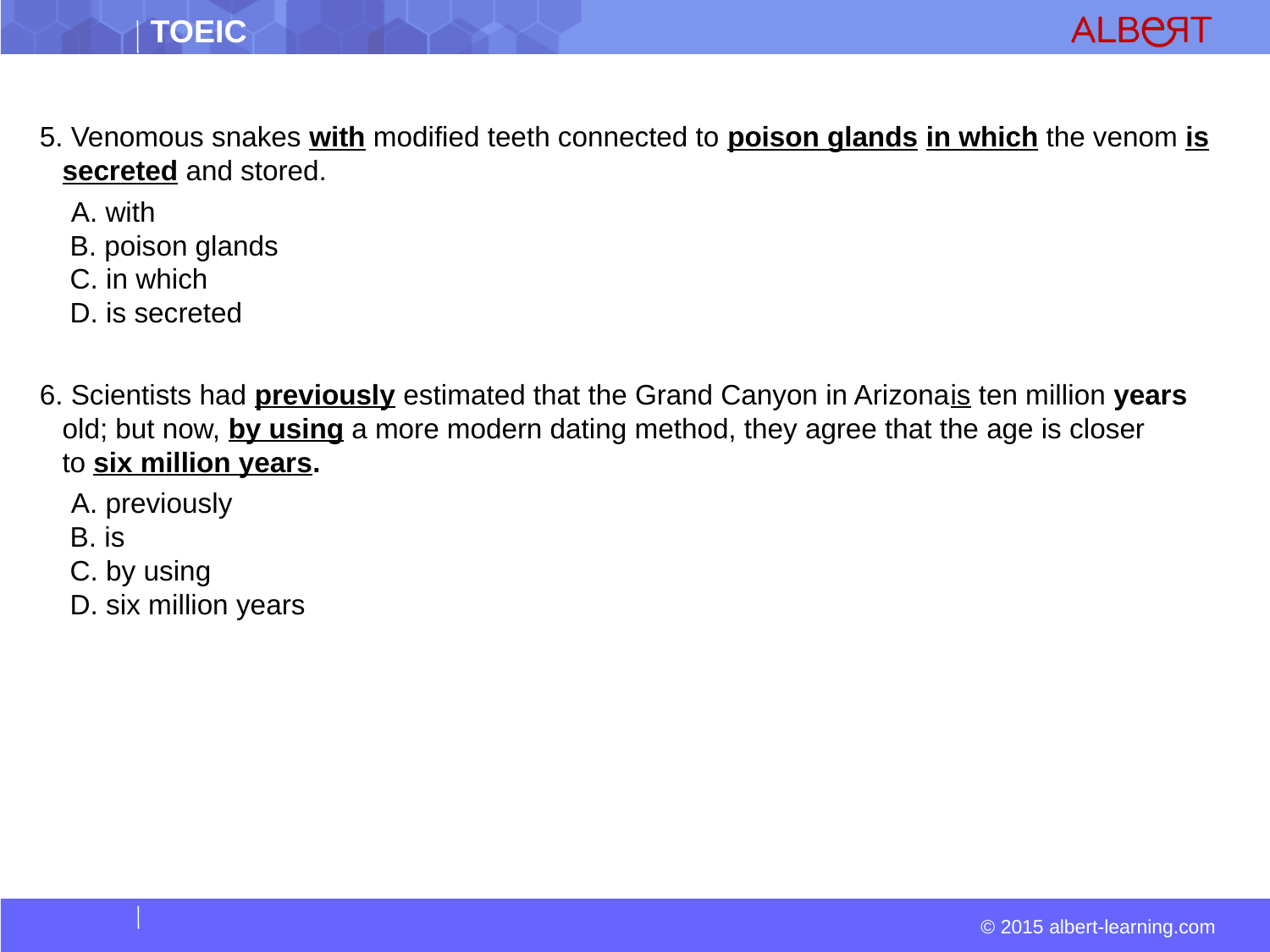

5. Venomous snakes with modified teeth connected to poison glands in which the venom is secreted and stored.
    A. with  
 B. poison glands  
 C. in which  
 D. is secreted

6. Scientists had previously estimated that the Grand Canyon in Arizonais ten million years old; but now, by using a more modern dating method, they agree that the age is closer to six million years.
    A. previously  
 B. is  
 C. by using  
 D. six million years